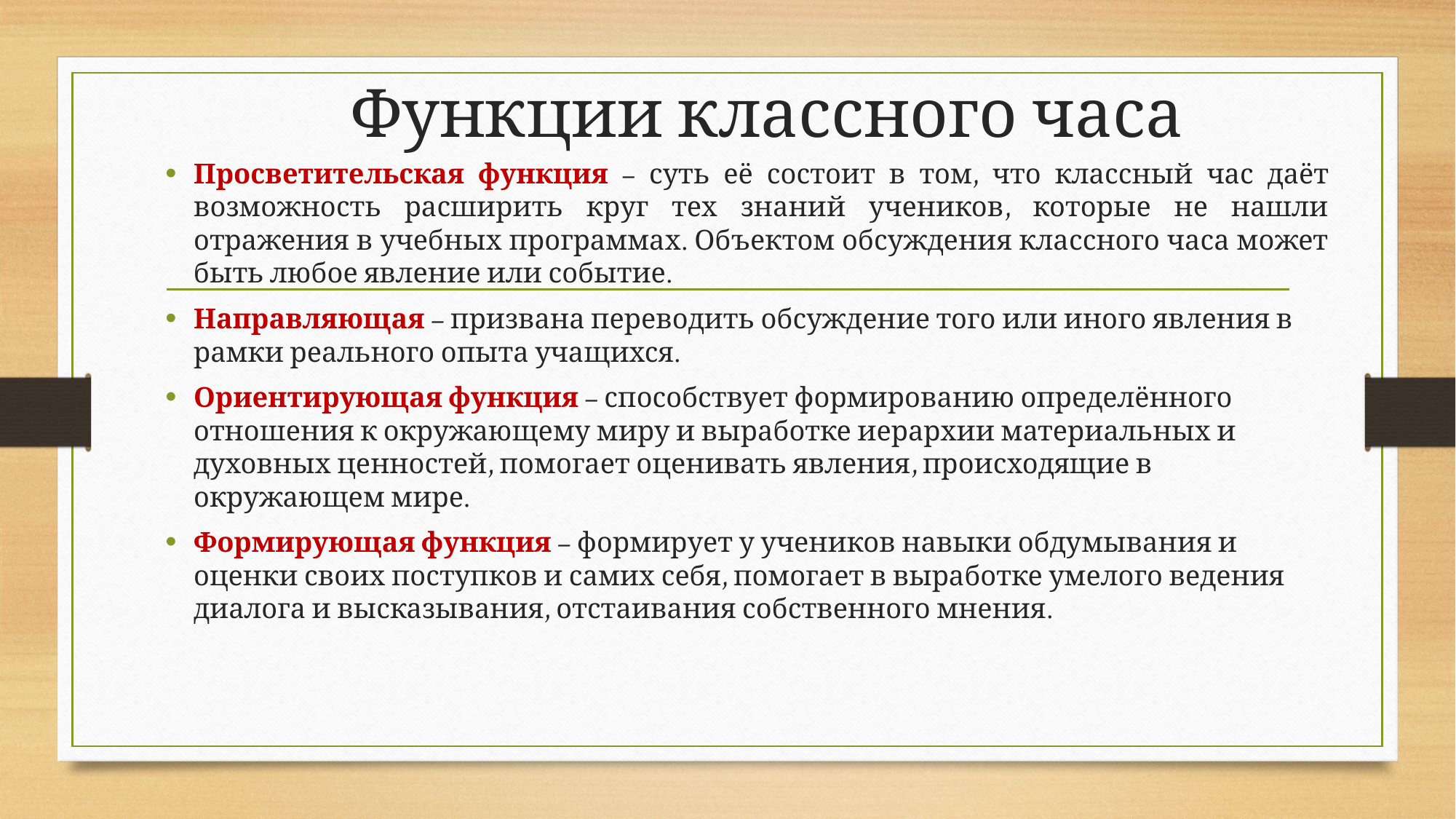

# Функции классного часа
Просветительская функция – суть её состоит в том, что классный час даёт возможность расширить круг тех знаний учеников, которые не нашли отражения в учебных программах. Объектом обсуждения классного часа может быть любое явление или событие.
Направляющая – призвана переводить обсуждение того или иного явления в рамки реального опыта учащихся.
Ориентирующая функция – способствует формированию определённого отношения к окружающему миру и выработке иерархии материальных и духовных ценностей, помогает оценивать явления, происходящие в окружающем мире.
Формирующая функция – формирует у учеников навыки обдумывания и оценки своих поступков и самих себя, помогает в выработке умелого ведения диалога и высказывания, отстаивания собственного мнения.